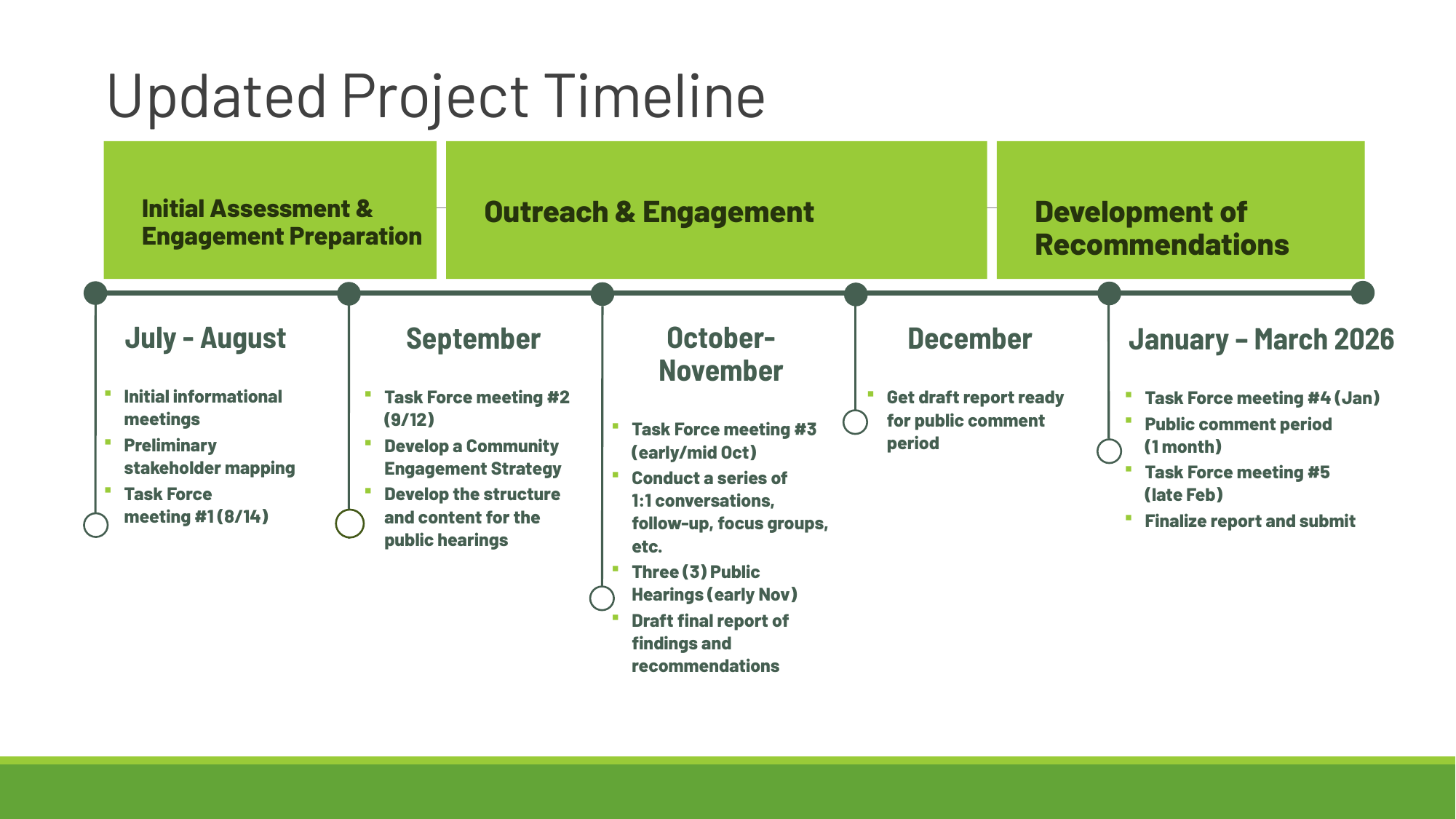

# Updated Project Timeline
Initial Assessment &
Engagement Preparation
Outreach & Engagement
Development of Recommendations

July - August

Initial informational meetings
Preliminary stakeholder mapping
Task Force meeting #1 (8/14)
October- November

Task Force meeting #3 (early/mid Oct)
Conduct a series of 1:1 conversations, follow-up, focus groups, etc.
Three (3) Public Hearings (early Nov)
Draft final report of findings and recommendations

September

Task Force meeting #2
(9/12)
Develop a Community Engagement Strategy
Develop the structure and content for the public hearings

December

Get draft report ready for public comment period

January – March 2026

Task Force meeting #4 (Jan)
Public comment period
(1 month)
Task Force meeting #5
(late Feb)
Finalize report and submit